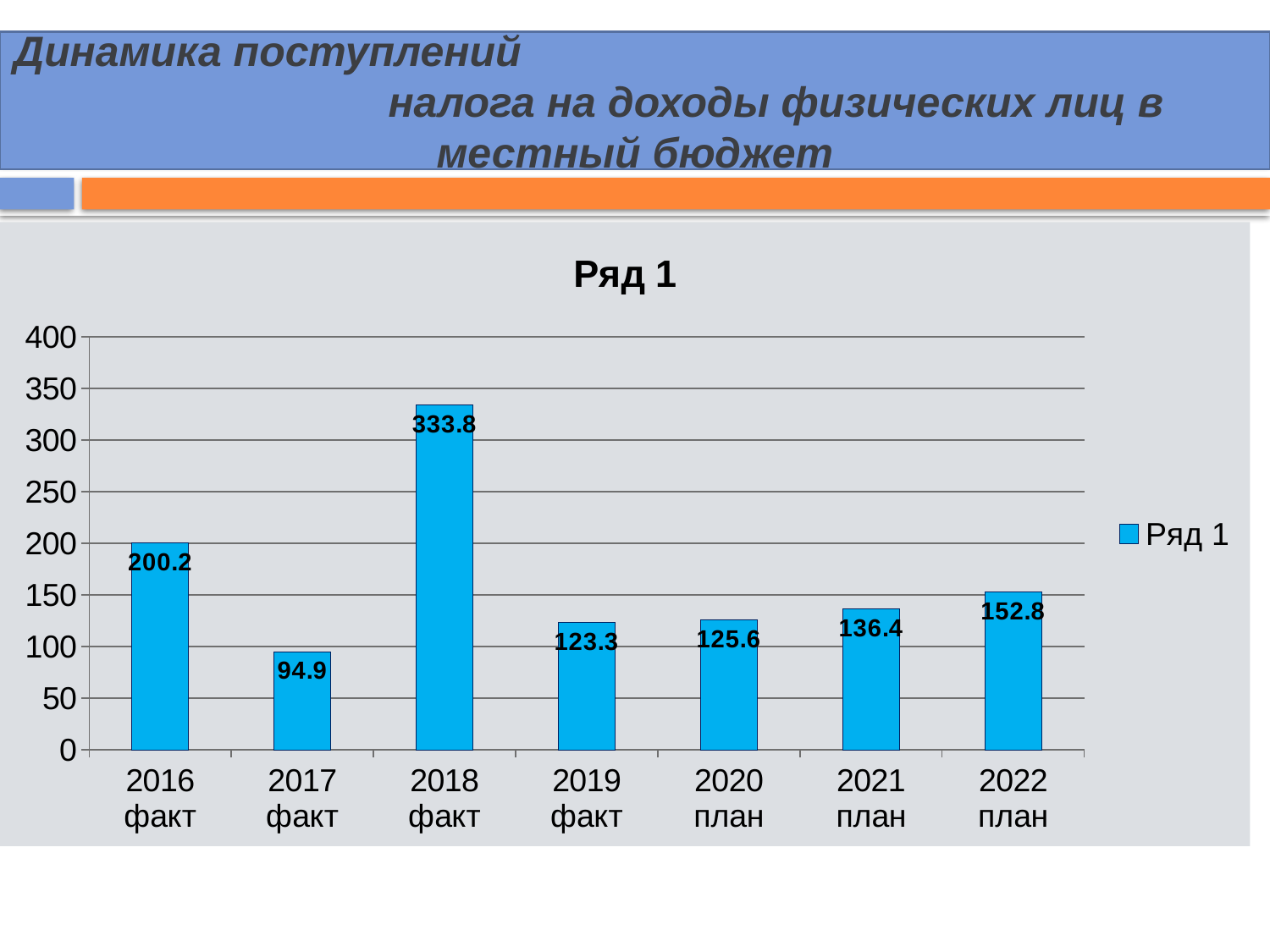

# Динамика поступлений                                                                                       налога на доходы физических лиц в местный бюджет

### Chart:

| Category | Ряд 1 |
|---|---|
| 2016 факт | 200.2 |
| 2017 факт | 94.9 |
| 2018 факт | 333.8 |
| 2019 факт | 123.3 |
| 2020 план | 125.6 |
| 2021 план | 136.4 |
| 2022 план | 152.8 |